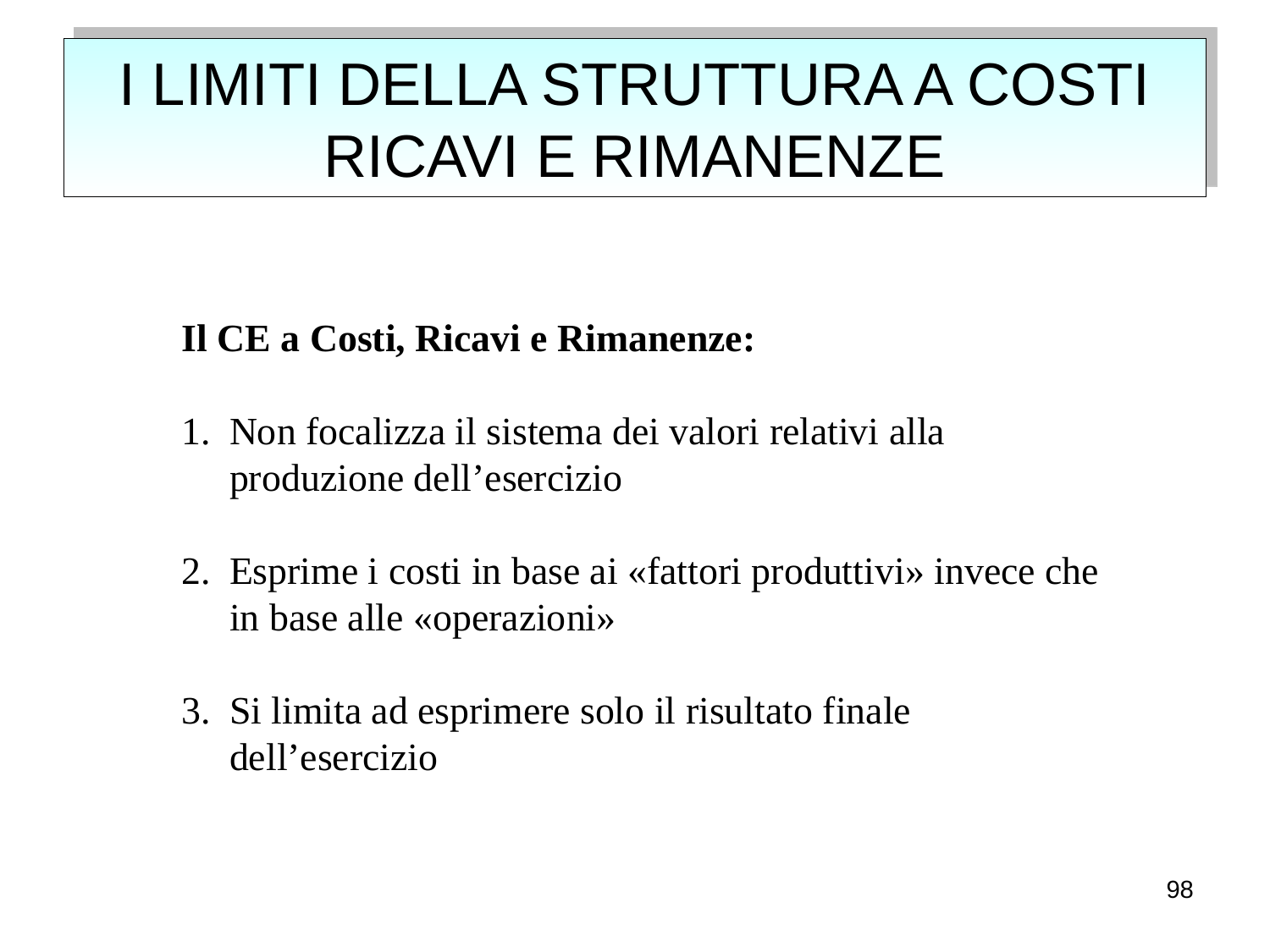

# I LIMITI DELLA STRUTTURA A COSTI RICAVI E RIMANENZE
Il CE a Costi, Ricavi e Rimanenze:

Non focalizza il sistema dei valori relativi alla produzione dell’esercizio

Esprime i costi in base ai «fattori produttivi» invece che in base alle «operazioni»

Si limita ad esprimere solo il risultato finale dell’esercizio
98